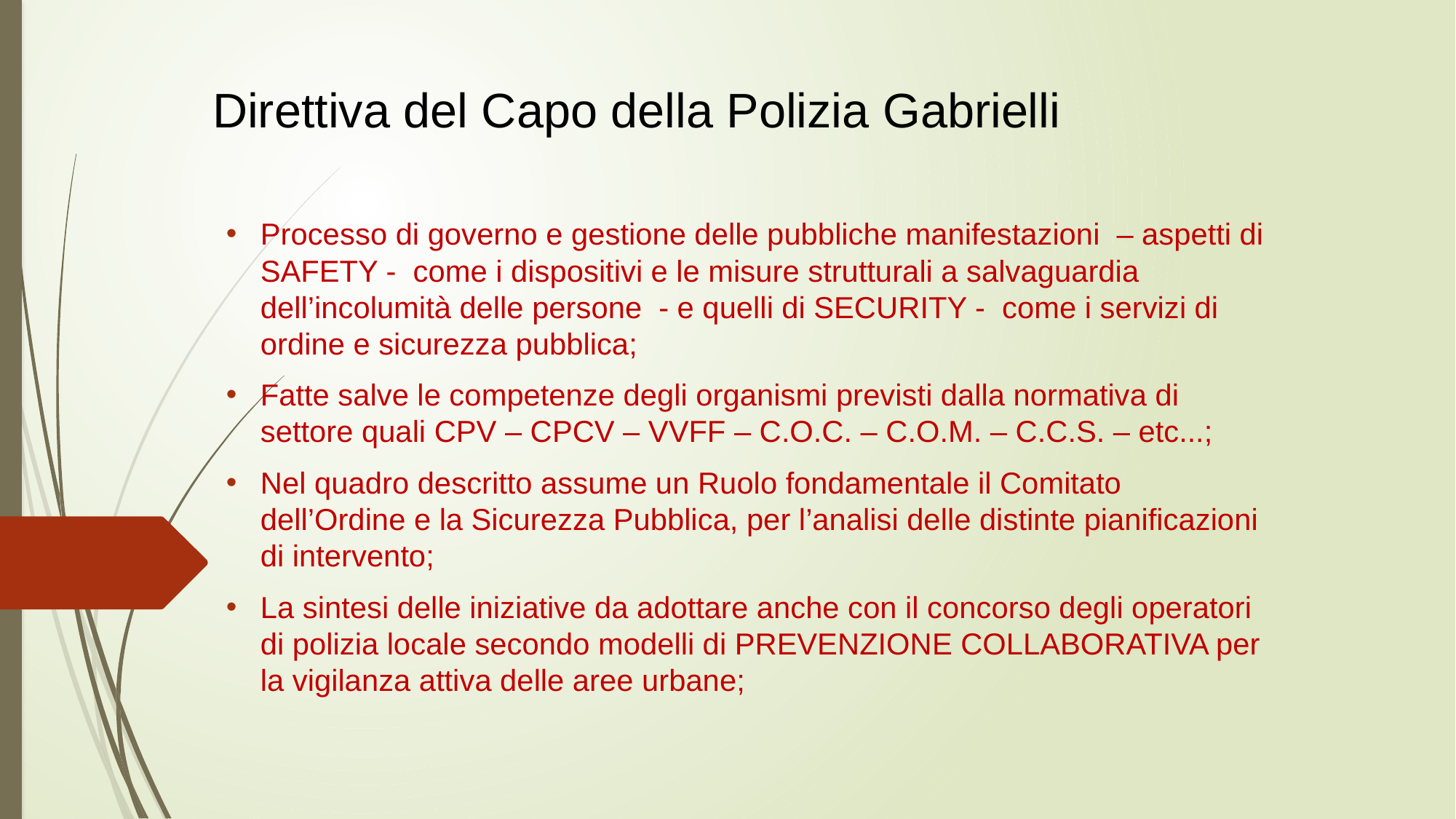

# Direttiva del Capo della Polizia Gabrielli

Processo di governo e gestione delle pubbliche manifestazioni  – aspetti di SAFETY -  come i dispositivi e le misure strutturali a salvaguardia dell’incolumità delle persone  - e quelli di SECURITY -  come i servizi di ordine e sicurezza pubblica;
Fatte salve le competenze degli organismi previsti dalla normativa di settore quali CPV – CPCV – VVFF – C.O.C. – C.O.M. – C.C.S. – etc...;
Nel quadro descritto assume un Ruolo fondamentale il Comitato dell’Ordine e la Sicurezza Pubblica, per l’analisi delle distinte pianificazioni di intervento;
La sintesi delle iniziative da adottare anche con il concorso degli operatori di polizia locale secondo modelli di PREVENZIONE COLLABORATIVA per la vigilanza attiva delle aree urbane;